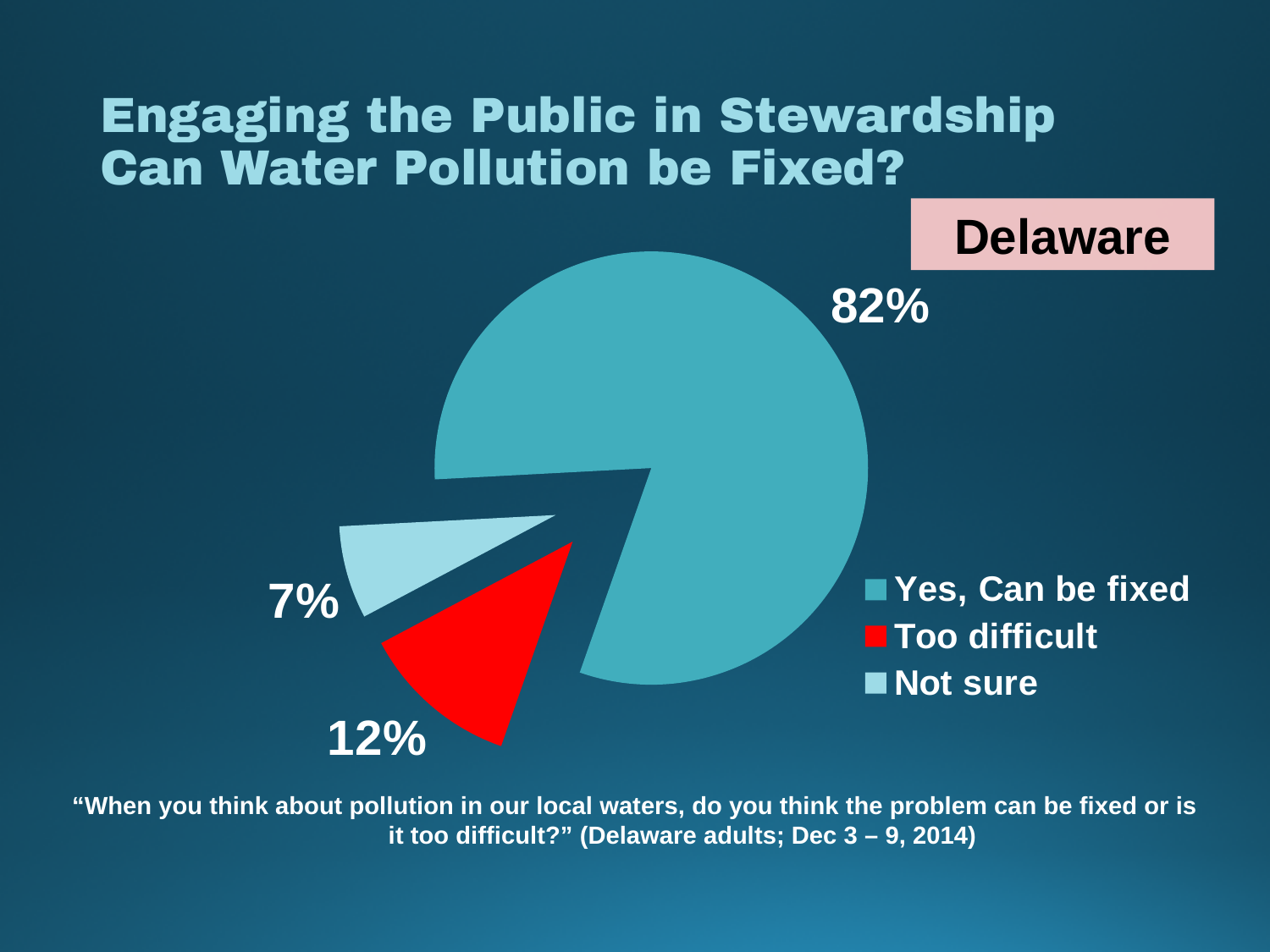

# Engaging the Public in Stewardship Can Water Pollution be Fixed?
Delaware

### Chart

| Category | Sales |
|---|---|
| Yes, Can be fixed | 0.82 |
| Too difficult | 0.12 |
| Not sure | 0.07 |
“When you think about pollution in our local waters, do you think the problem can be fixed or is it too difficult?” (Delaware adults; Dec 3 – 9, 2014)